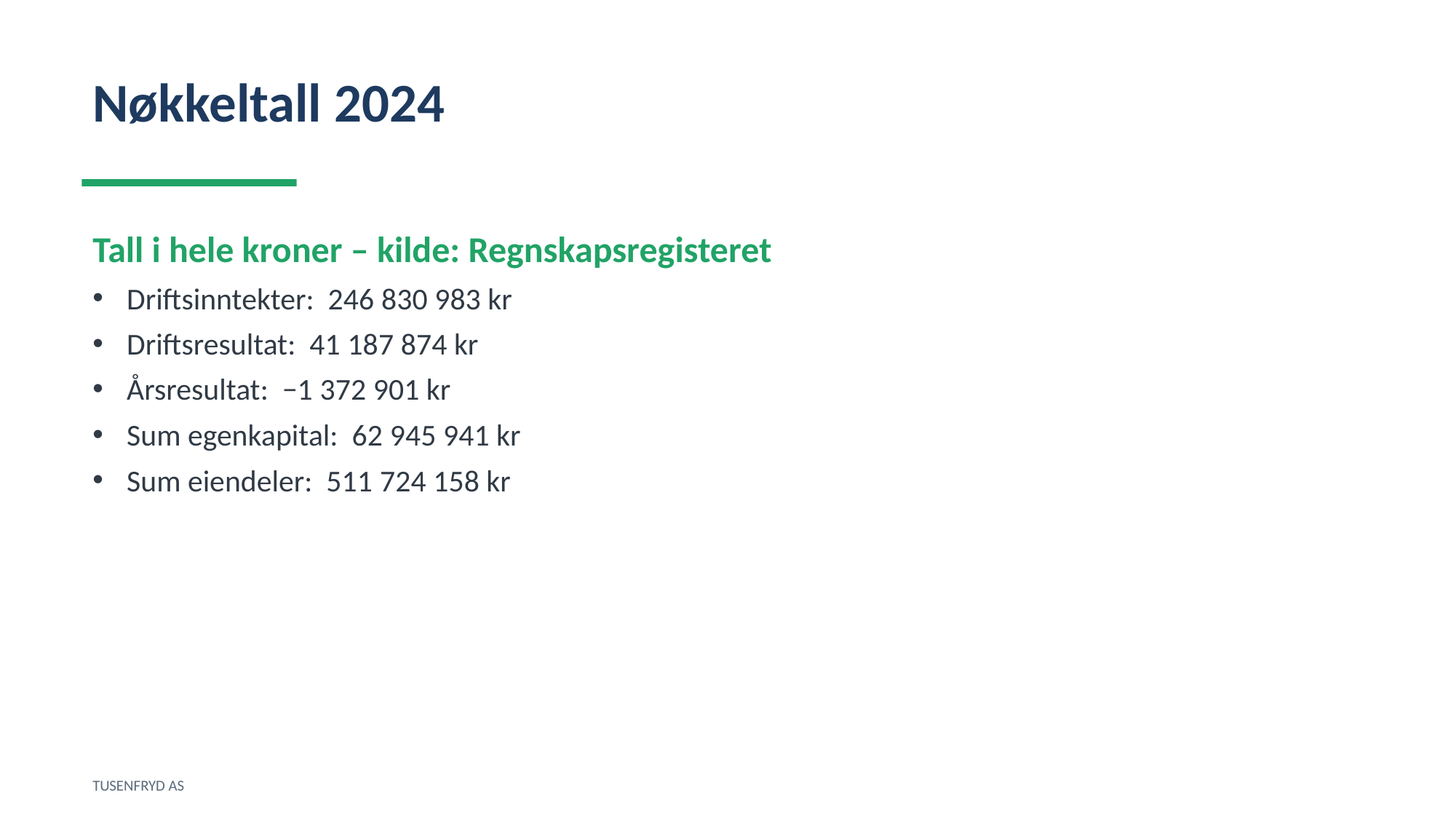

Nøkkeltall 2024

Tall i hele kroner – kilde: Regnskapsregisteret
Driftsinntekter:  246 830 983 kr
Driftsresultat:  41 187 874 kr
Årsresultat:  −1 372 901 kr
Sum egenkapital:  62 945 941 kr
Sum eiendeler:  511 724 158 kr
TUSENFRYD AS